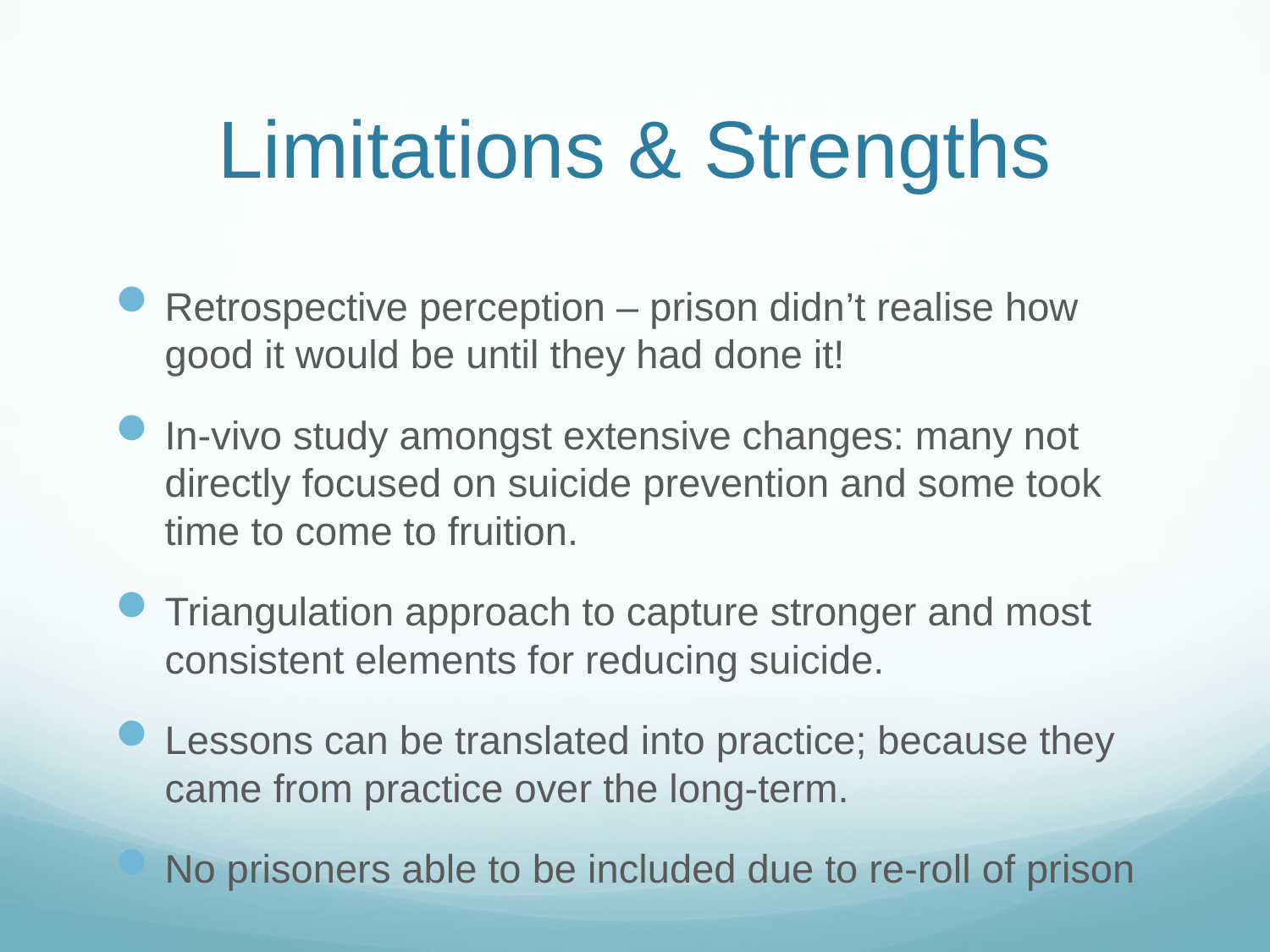

# Limitations & Strengths
Retrospective perception – prison didn’t realise how good it would be until they had done it!
In-vivo study amongst extensive changes: many not directly focused on suicide prevention and some took time to come to fruition.
Triangulation approach to capture stronger and most consistent elements for reducing suicide.
Lessons can be translated into practice; because they came from practice over the long-term.
No prisoners able to be included due to re-roll of prison